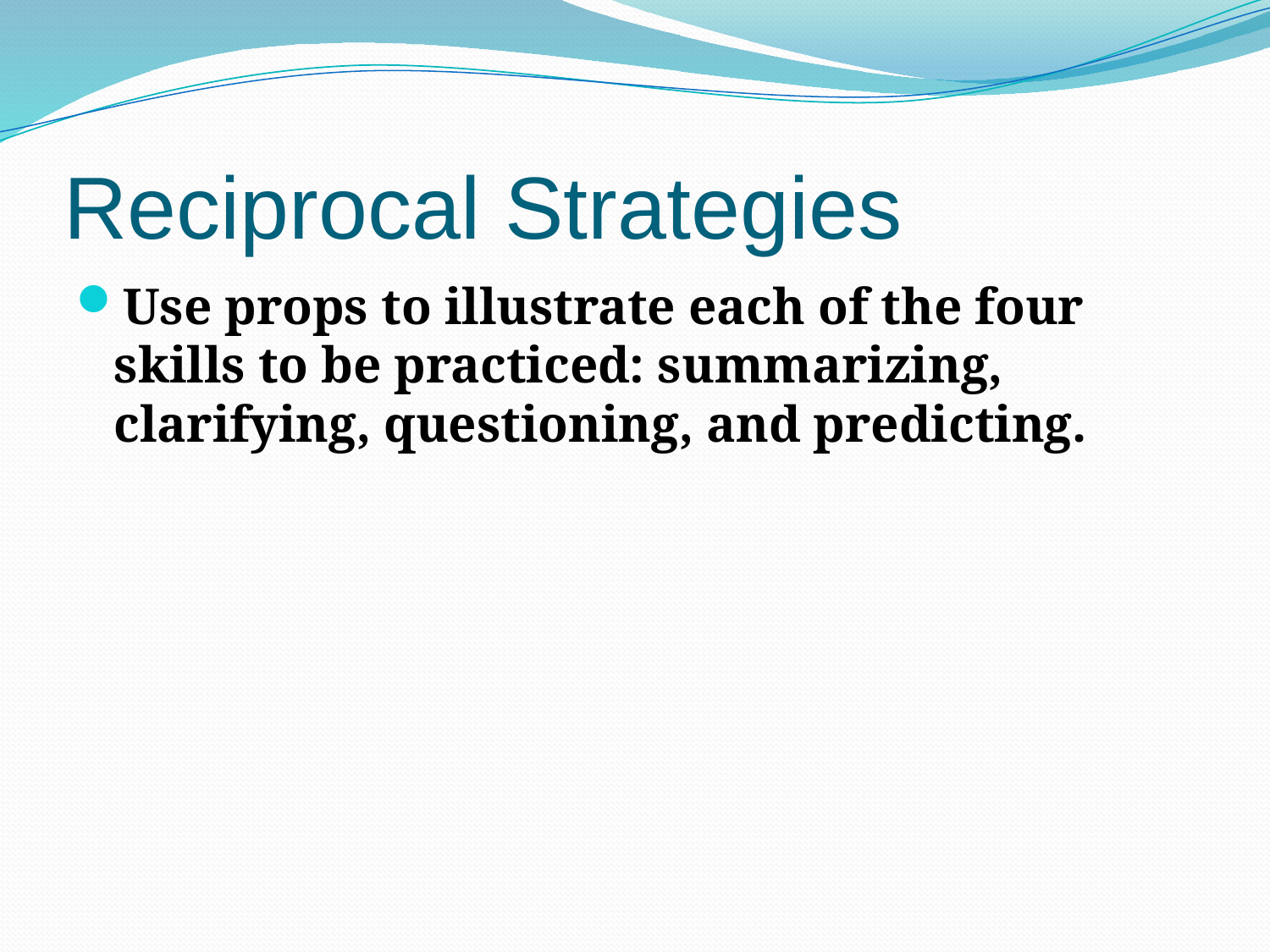

# Reciprocal Strategies
Use props to illustrate each of the four skills to be practiced: summarizing, clarifying, questioning, and predicting.